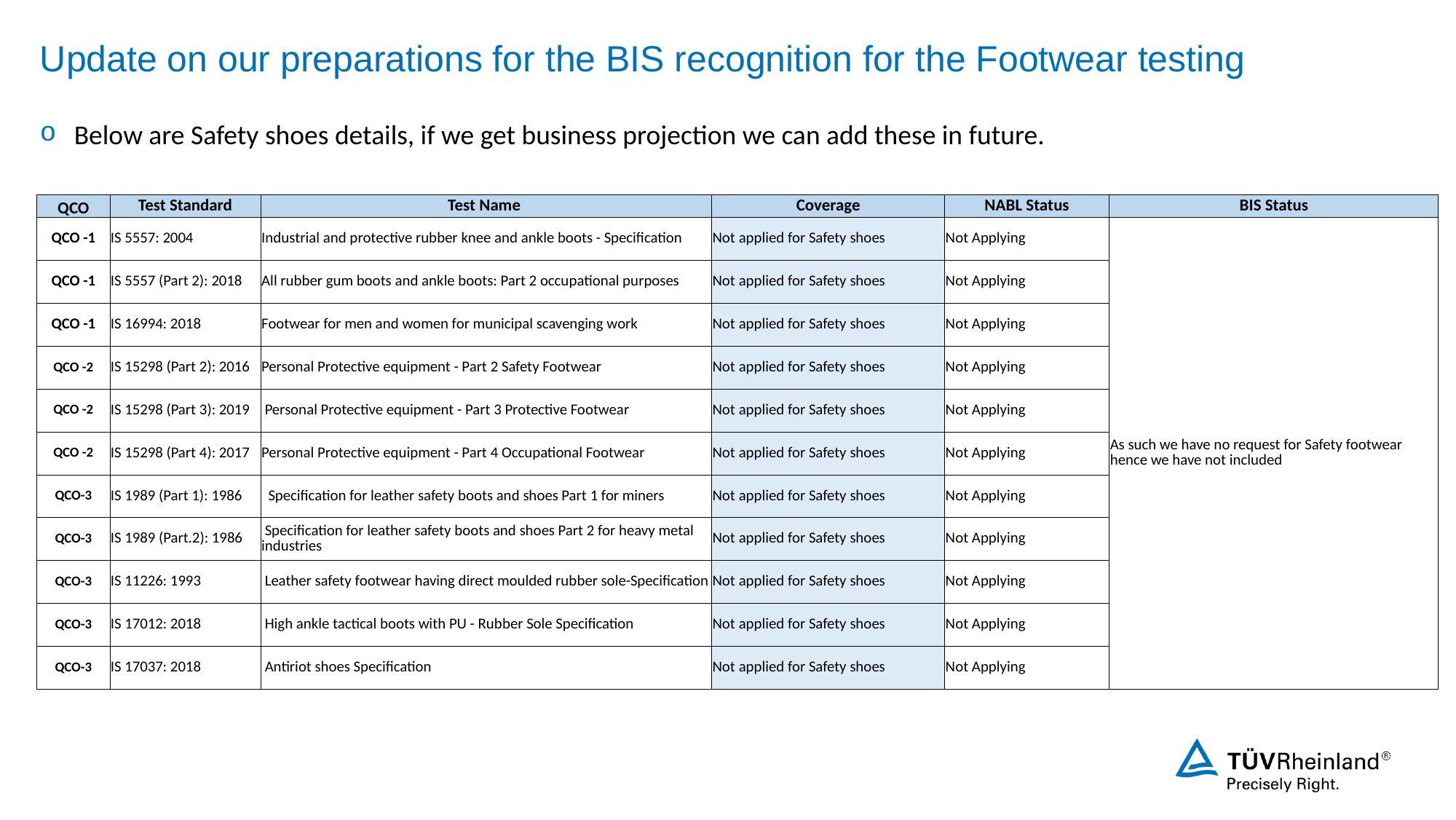

# Update on our preparations for the BIS recognition for the Footwear testing
Below are Safety shoes details, if we get business projection we can add these in future.
| QCO | Test Standard | Test Name | Coverage | NABL Status | BIS Status |
| --- | --- | --- | --- | --- | --- |
| QCO -1 | IS 5557: 2004 | Industrial and protective rubber knee and ankle boots - Specification | Not applied for Safety shoes | Not Applying | As such we have no request for Safety footwear hence we have not included |
| QCO -1 | IS 5557 (Part 2): 2018 | All rubber gum boots and ankle boots: Part 2 occupational purposes | Not applied for Safety shoes | Not Applying |  |
| QCO -1 | IS 16994: 2018 | Footwear for men and women for municipal scavenging work | Not applied for Safety shoes | Not Applying |  |
| QCO -2 | IS 15298 (Part 2): 2016 | Personal Protective equipment - Part 2 Safety Footwear | Not applied for Safety shoes | Not Applying |  |
| QCO -2 | IS 15298 (Part 3): 2019 | Personal Protective equipment - Part 3 Protective Footwear | Not applied for Safety shoes | Not Applying |  |
| QCO -2 | IS 15298 (Part 4): 2017 | Personal Protective equipment - Part 4 Occupational Footwear | Not applied for Safety shoes | Not Applying |  |
| QCO-3 | IS 1989 (Part 1): 1986 | Specification for leather safety boots and shoes Part 1 for miners | Not applied for Safety shoes | Not Applying |  |
| QCO-3 | IS 1989 (Part.2): 1986 | Specification for leather safety boots and shoes Part 2 for heavy metal industries | Not applied for Safety shoes | Not Applying |  |
| QCO-3 | IS 11226: 1993 | Leather safety footwear having direct moulded rubber sole-Specification | Not applied for Safety shoes | Not Applying |  |
| QCO-3 | IS 17012: 2018 | High ankle tactical boots with PU - Rubber Sole Specification | Not applied for Safety shoes | Not Applying |  |
| QCO-3 | IS 17037: 2018 | Antiriot shoes Specification | Not applied for Safety shoes | Not Applying |  |